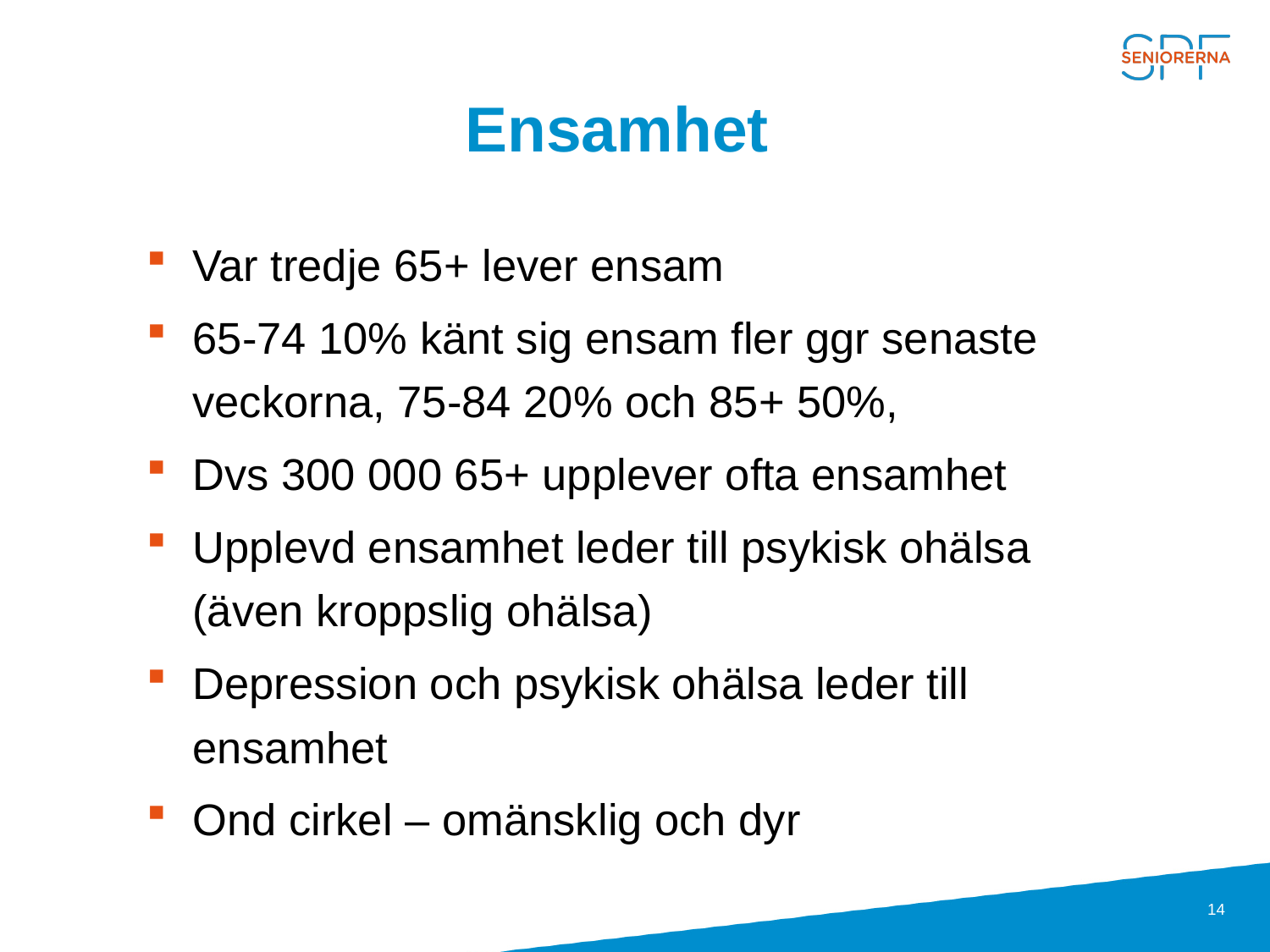

# Ensamhet

Var tredje 65+ lever ensam
65-74 10% känt sig ensam fler ggr senaste veckorna, 75-84 20% och 85+ 50%,
Dvs 300 000 65+ upplever ofta ensamhet
Upplevd ensamhet leder till psykisk ohälsa (även kroppslig ohälsa)
Depression och psykisk ohälsa leder till ensamhet
Ond cirkel – omänsklig och dyr

14